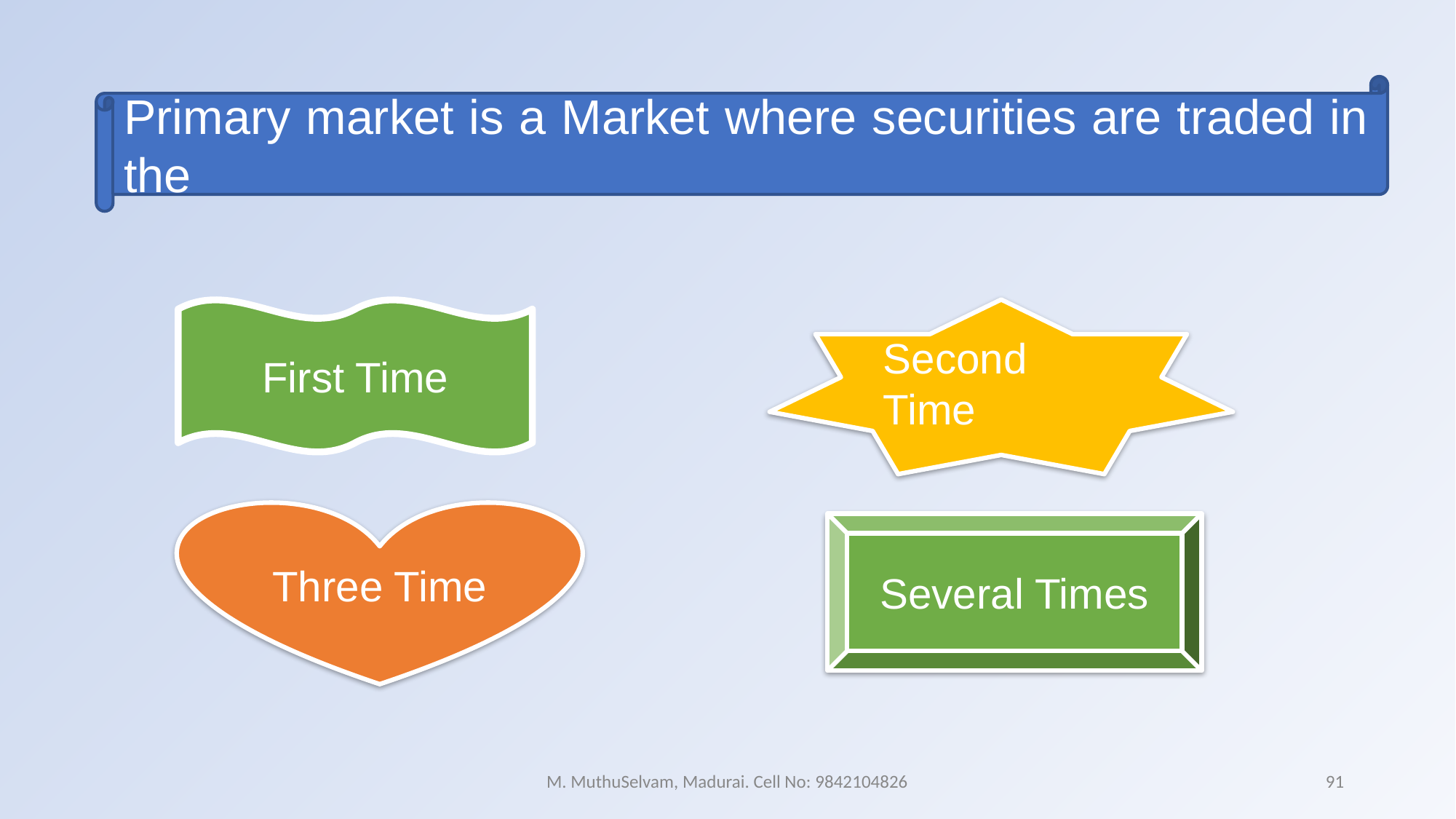

Primary market is a Market where securities are traded in the
First Time
Second Time
Three Time
Several Times
M. MuthuSelvam, Madurai. Cell No: 9842104826
91